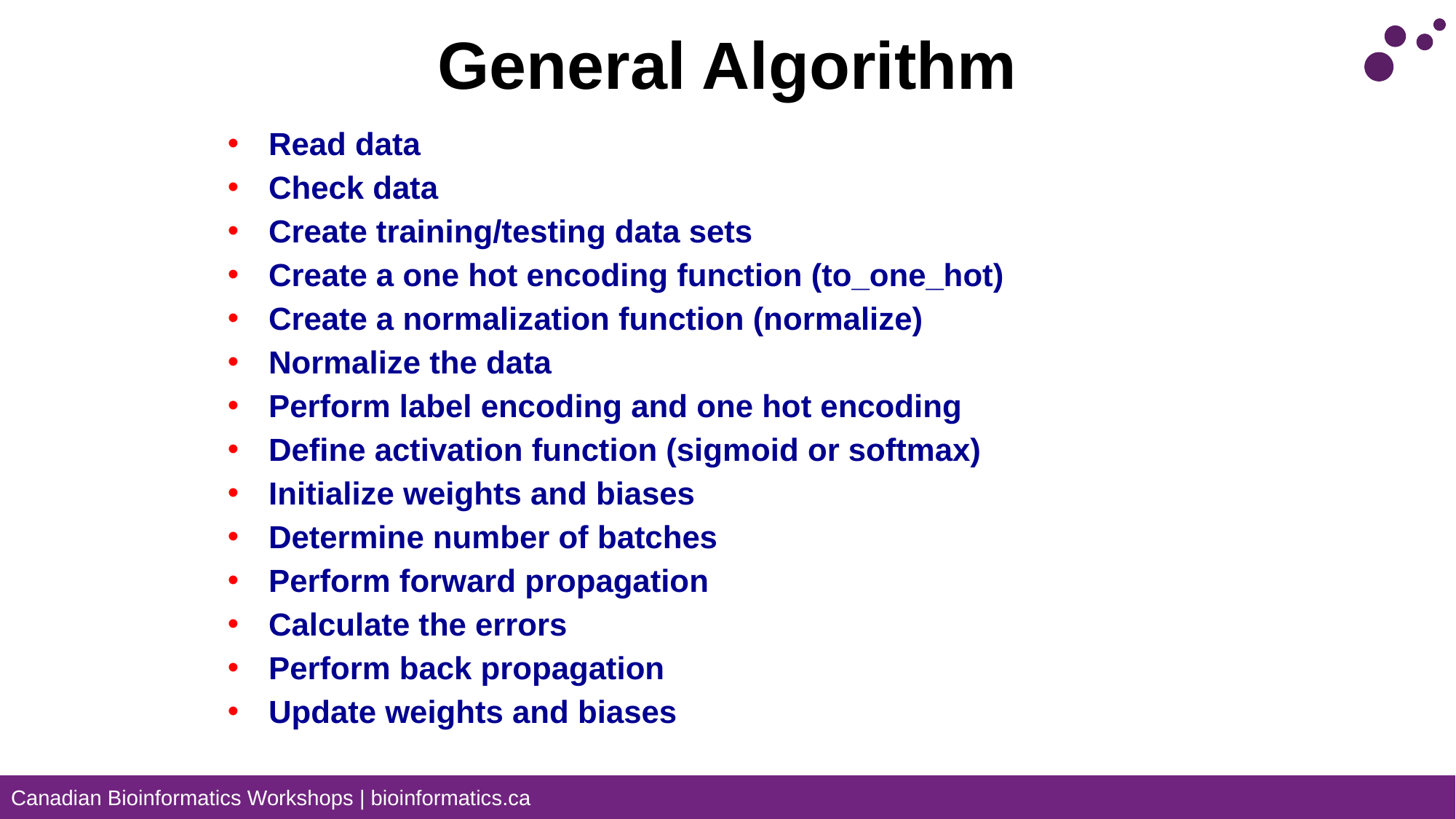

# General Algorithm
Read data
Check data
Create training/testing data sets
Create a one hot encoding function (to_one_hot)
Create a normalization function (normalize)
Normalize the data
Perform label encoding and one hot encoding
Define activation function (sigmoid or softmax)
Initialize weights and biases
Determine number of batches
Perform forward propagation
Calculate the errors
Perform back propagation
Update weights and biases